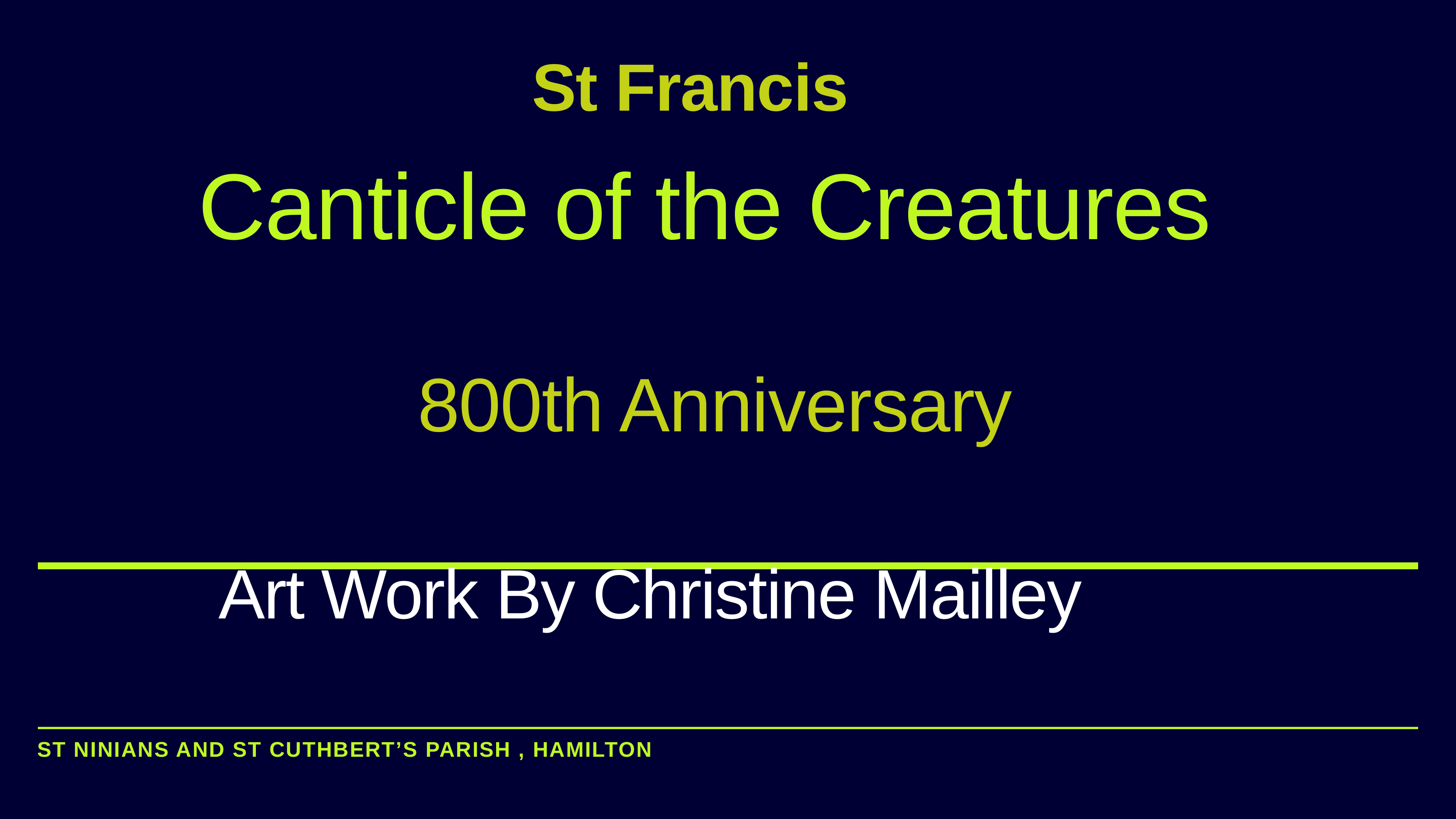

St Francis
Canticle of the Creatures
800th Anniversary
# Art Work By Christine Mailley
St Ninians and St Cuthbert’s Parish , Hamilton